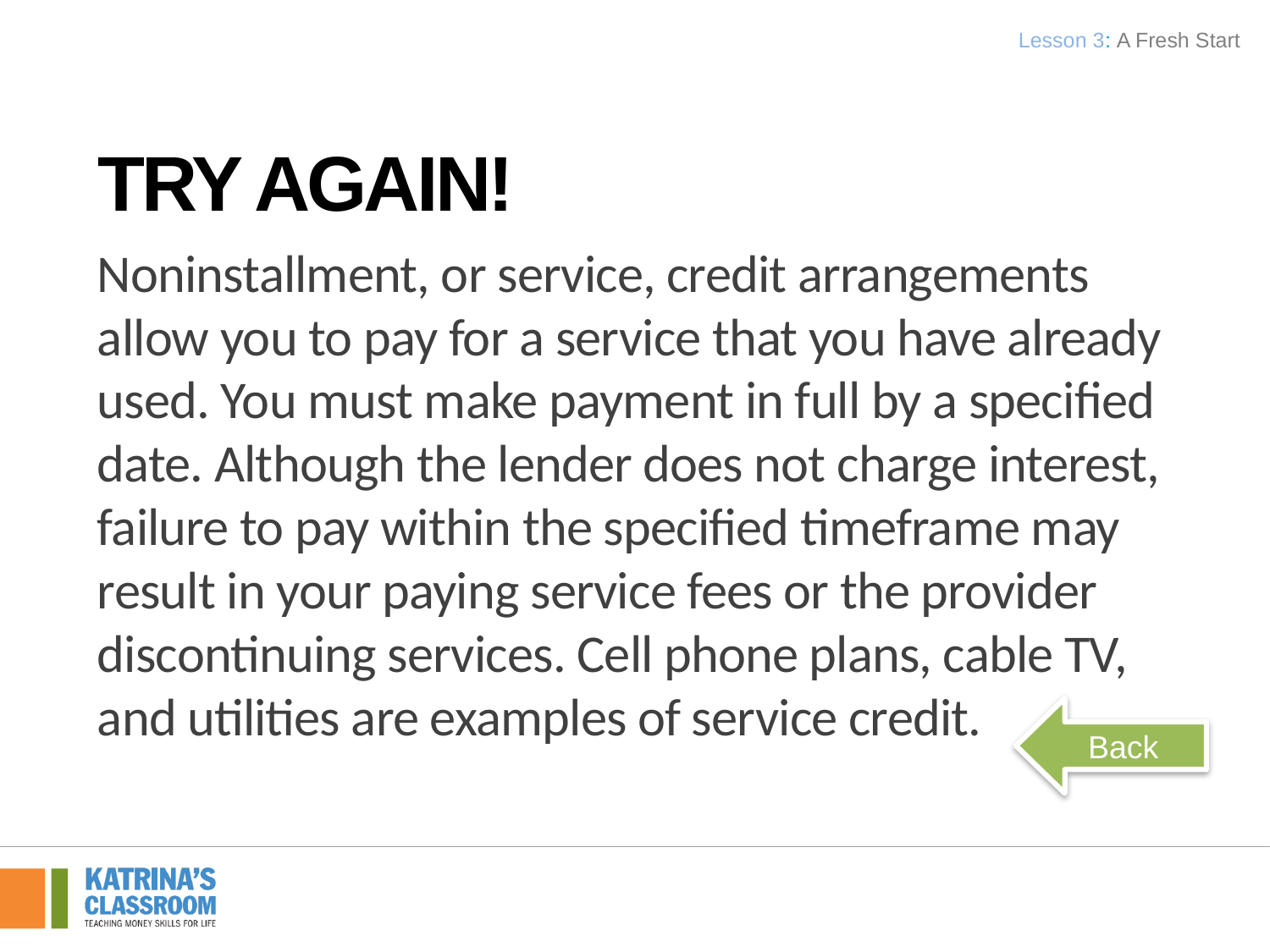

Lesson 3: A Fresh Start
Try Again!
Noninstallment, or service, credit arrangements allow you to pay for a service that you have already used. You must make payment in full by a specified date. Although the lender does not charge interest, failure to pay within the specified timeframe may result in your paying service fees or the provider discontinuing services. Cell phone plans, cable TV, and utilities are examples of service credit.
Back